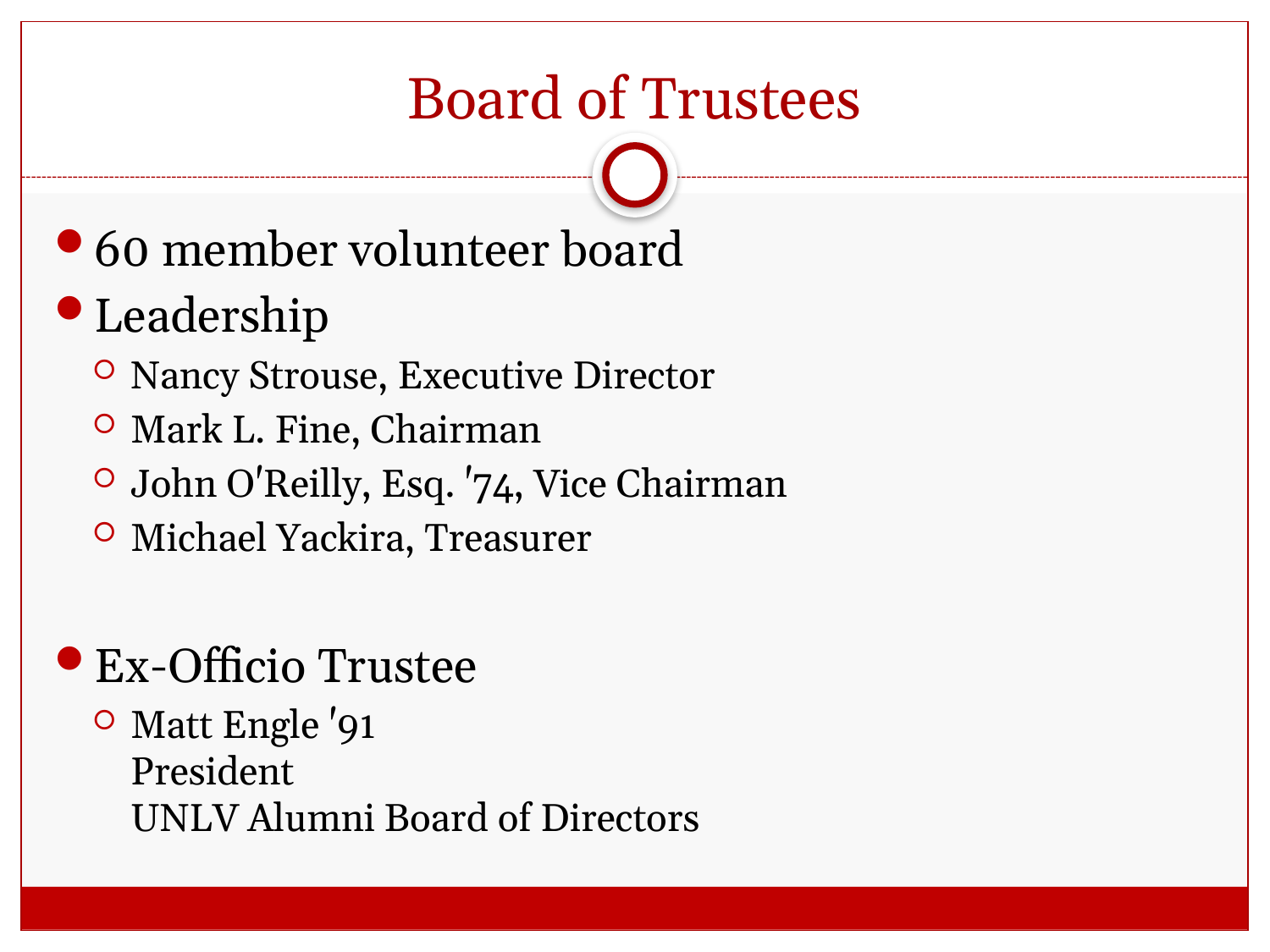

# Board of Trustees
60 member volunteer board
Leadership
Nancy Strouse, Executive Director
Mark L. Fine, Chairman
John O'Reilly, Esq. '74, Vice Chairman
Michael Yackira, Treasurer

Ex-Officio Trustee
Matt Engle '91
President
UNLV Alumni Board of Directors